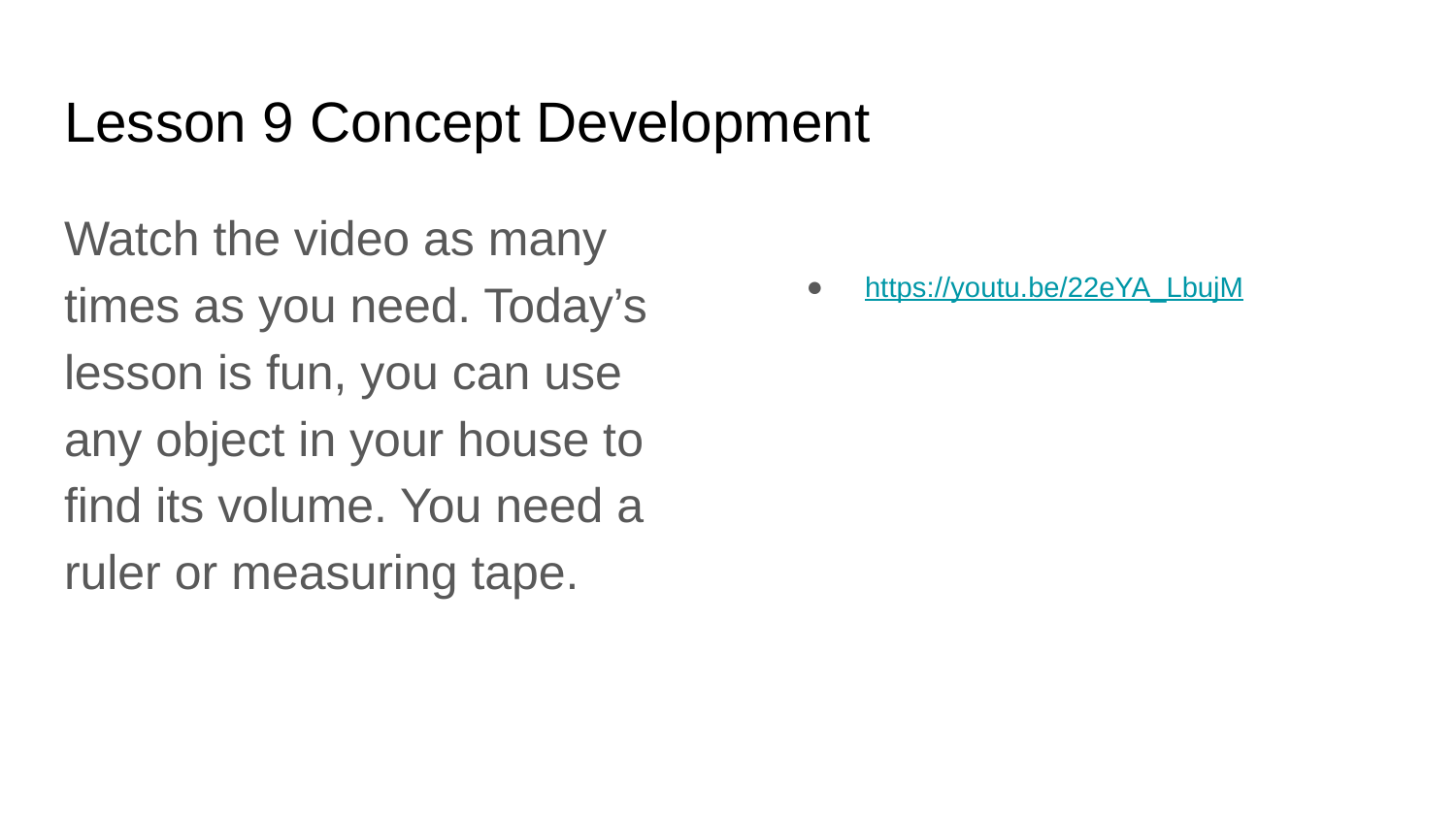

# Lesson 9 Concept Development
Watch the video as many times as you need. Today’s lesson is fun, you can use any object in your house to find its volume. You need a ruler or measuring tape.

 https://youtu.be/22eYA_LbujM